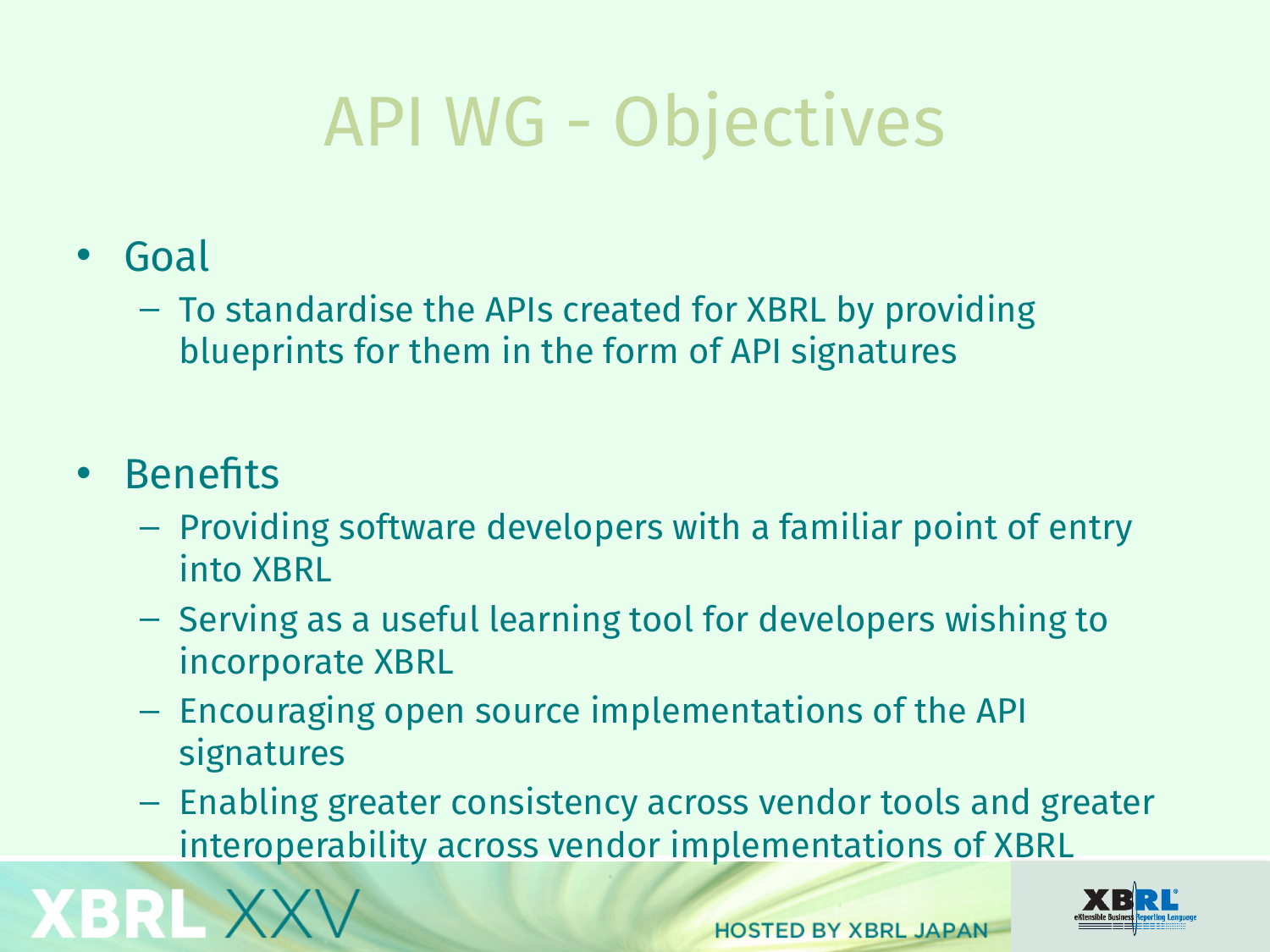

# API WG - Objectives
Goal
To standardise the APIs created for XBRL by providing blueprints for them in the form of API signatures

Benefits
Providing software developers with a familiar point of entry into XBRL
Serving as a useful learning tool for developers wishing to incorporate XBRL
Encouraging open source implementations of the API signatures
Enabling greater consistency across vendor tools and greater interoperability across vendor implementations of XBRL